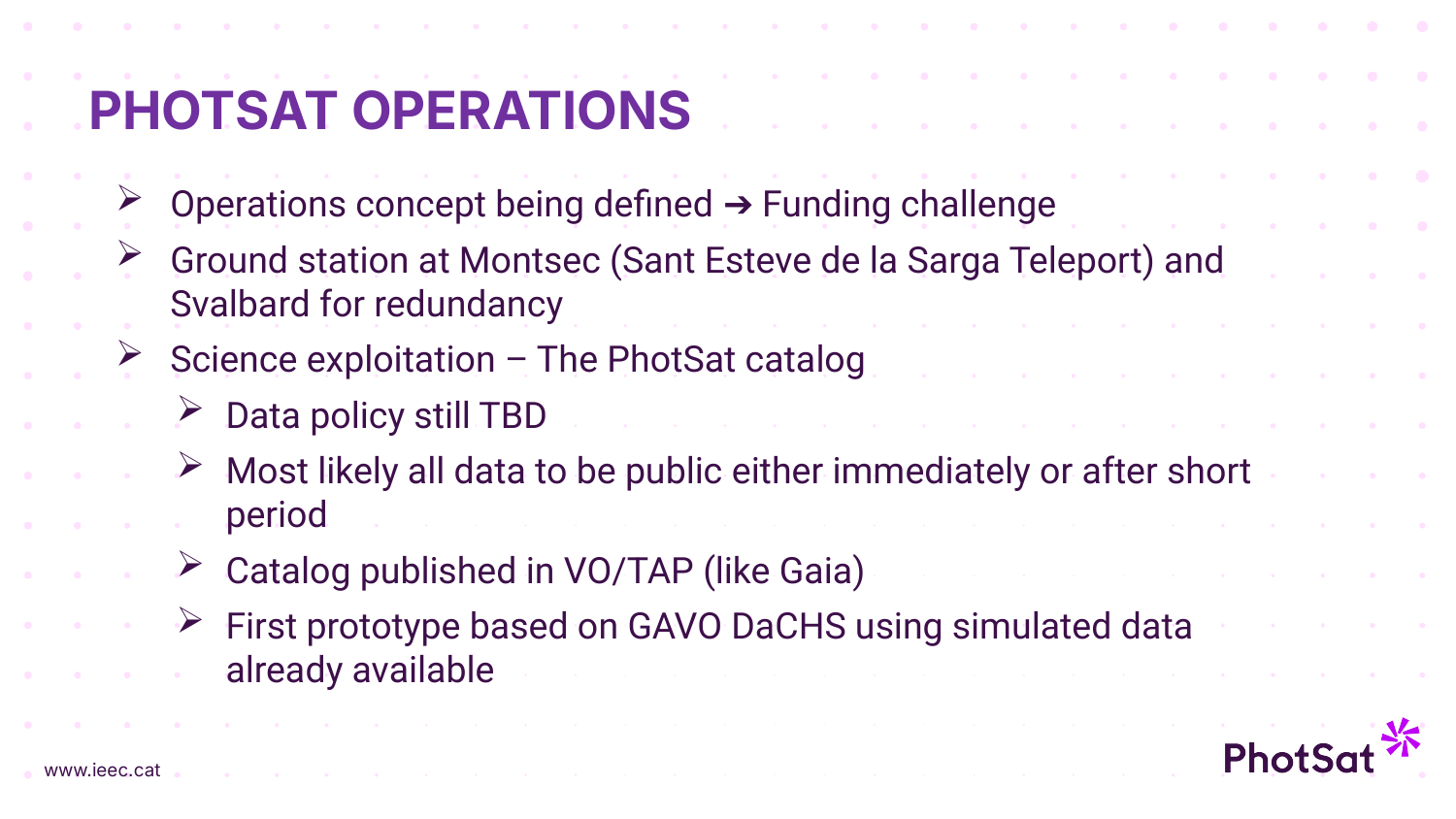

PHOTSAT OPERATIONS
Operations concept being defined ➔ Funding challenge
Ground station at Montsec (Sant Esteve de la Sarga Teleport) and Svalbard for redundancy
Science exploitation – The PhotSat catalog
Data policy still TBD
Most likely all data to be public either immediately or after short period
Catalog published in VO/TAP (like Gaia)
First prototype based on GAVO DaCHS using simulated data already available